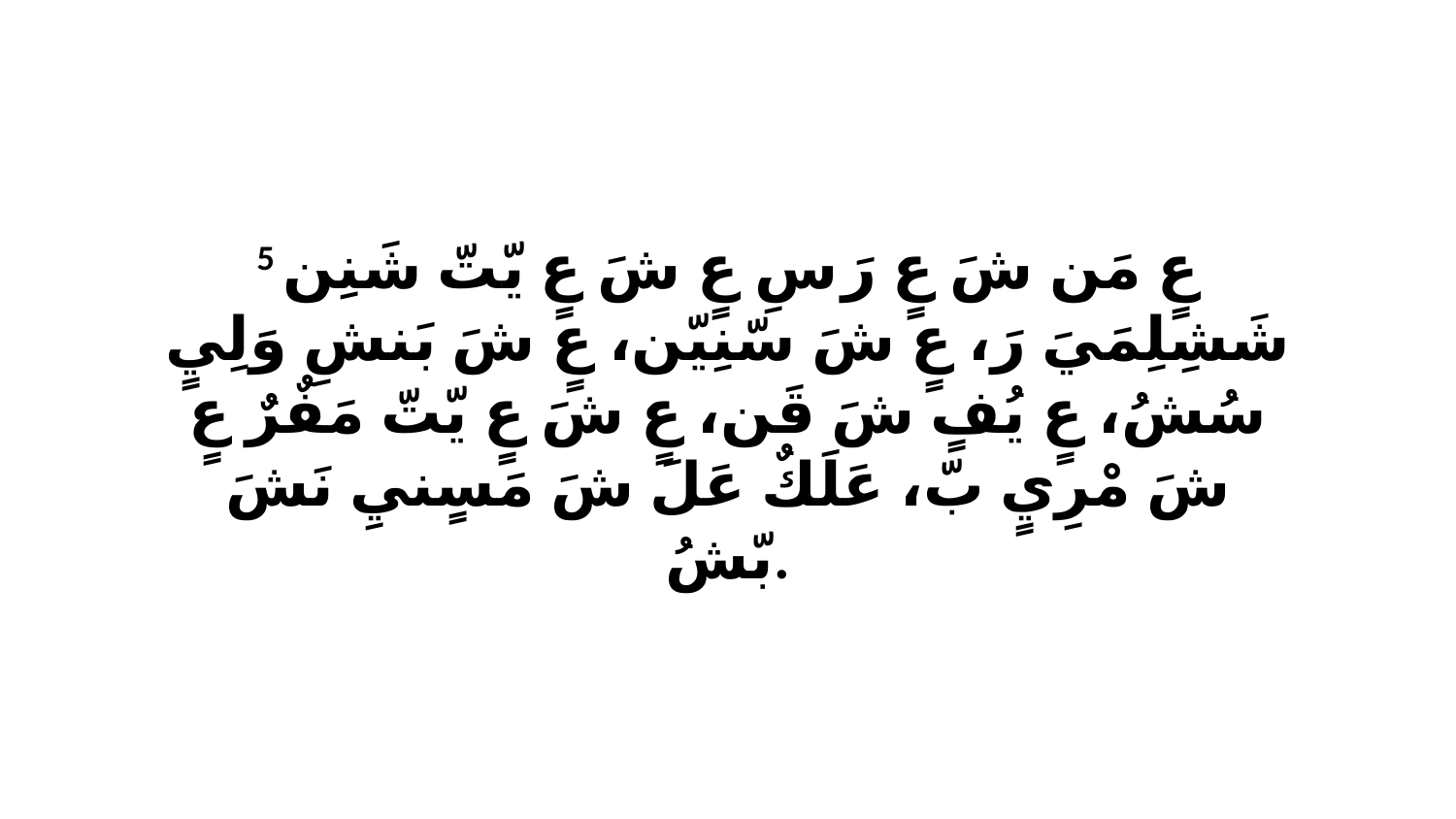

5 عٍ مَن شَ عٍ رَ سِ عٍ شَ عٍ يّتّ شَنِن شَشِلِمَيَ رَ، عٍ شَ سّنِيّن، عٍ شَ بَنشِ وَلِيٍ سُشُ، عٍ يُفٍ شَ قَن، عٍ شَ عٍ يّتّ مَفٌرٌ عٍ شَ مْرِيٍ بّ، عَلَكٌ عَلَ شَ مَسٍنيِ نَشَ بّشُ.